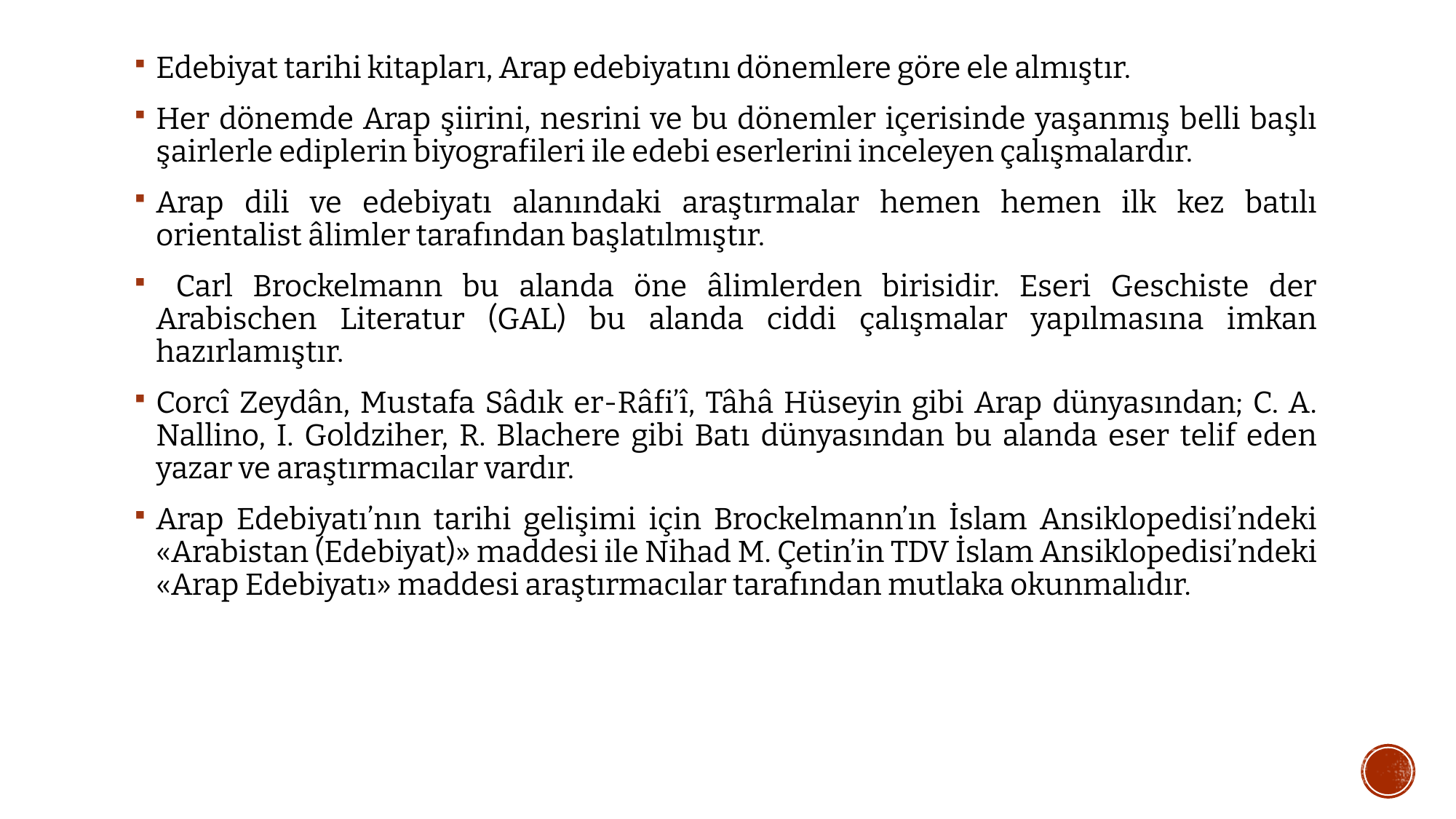

Edebiyat tarihi kitapları, Arap edebiyatını dönemlere göre ele almıştır.
Her dönemde Arap şiirini, nesrini ve bu dönemler içerisinde yaşanmış belli başlı şairlerle ediplerin biyografileri ile edebi eserlerini inceleyen çalışmalardır.
Arap dili ve edebiyatı alanındaki araştırmalar hemen hemen ilk kez batılı orientalist âlimler tarafından başlatılmıştır.
 Carl Brockelmann bu alanda öne âlimlerden birisidir. Eseri Geschiste der Arabischen Literatur (GAL) bu alanda ciddi çalışmalar yapılmasına imkan hazırlamıştır.
Corcî Zeydân, Mustafa Sâdık er-Râfi’î, Tâhâ Hüseyin gibi Arap dünyasından; C. A. Nallino, I. Goldziher, R. Blachere gibi Batı dünyasından bu alanda eser telif eden yazar ve araştırmacılar vardır.
Arap Edebiyatı’nın tarihi gelişimi için Brockelmann’ın İslam Ansiklopedisi’ndeki «Arabistan (Edebiyat)» maddesi ile Nihad M. Çetin’in TDV İslam Ansiklopedisi’ndeki «Arap Edebiyatı» maddesi araştırmacılar tarafından mutlaka okunmalıdır.